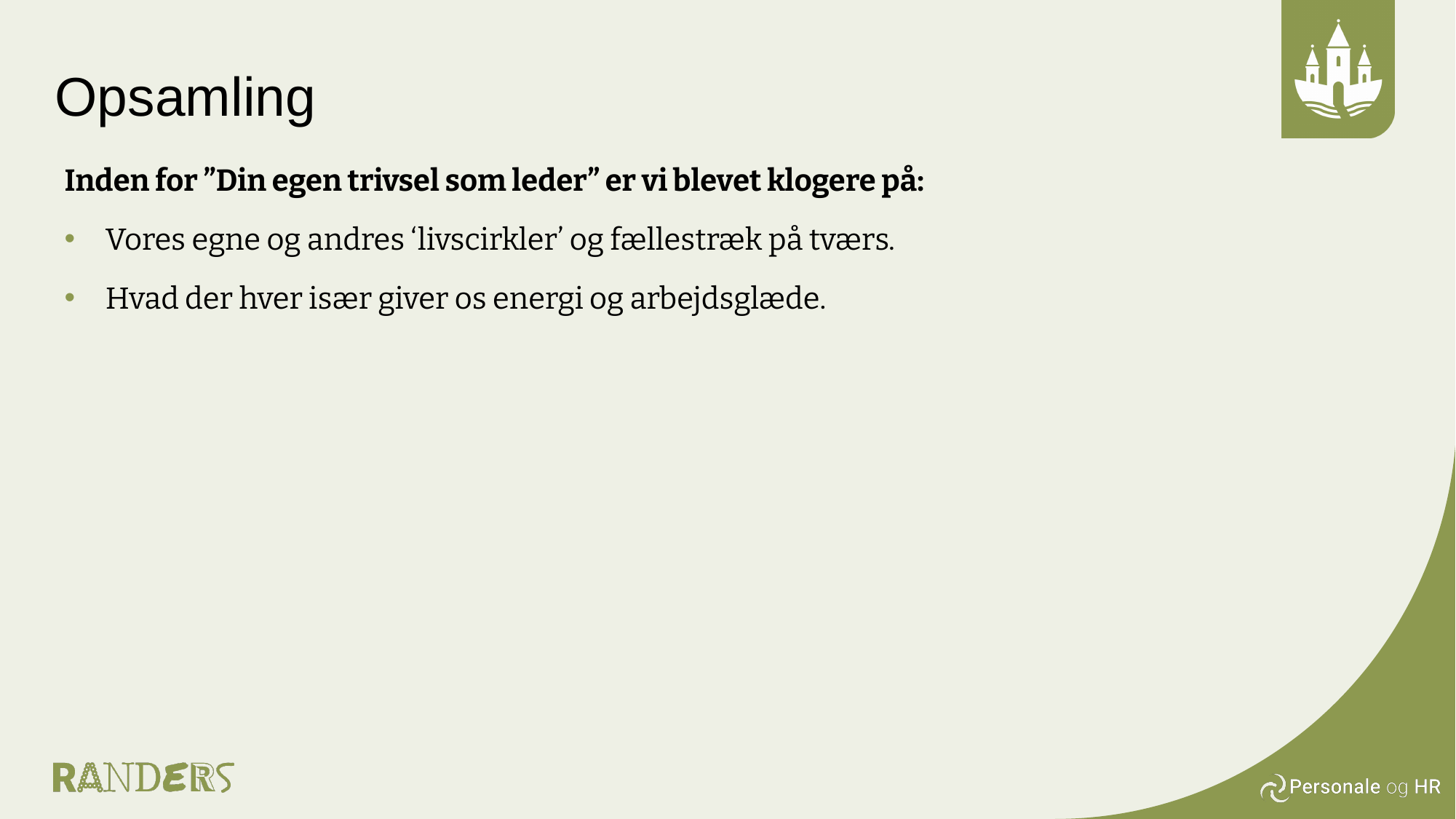

# Opsamling
Inden for ”Din egen trivsel som leder” er vi blevet klogere på:
Vores egne og andres ‘livscirkler’ og fællestræk på tværs.
Hvad der hver især giver os energi og arbejdsglæde.